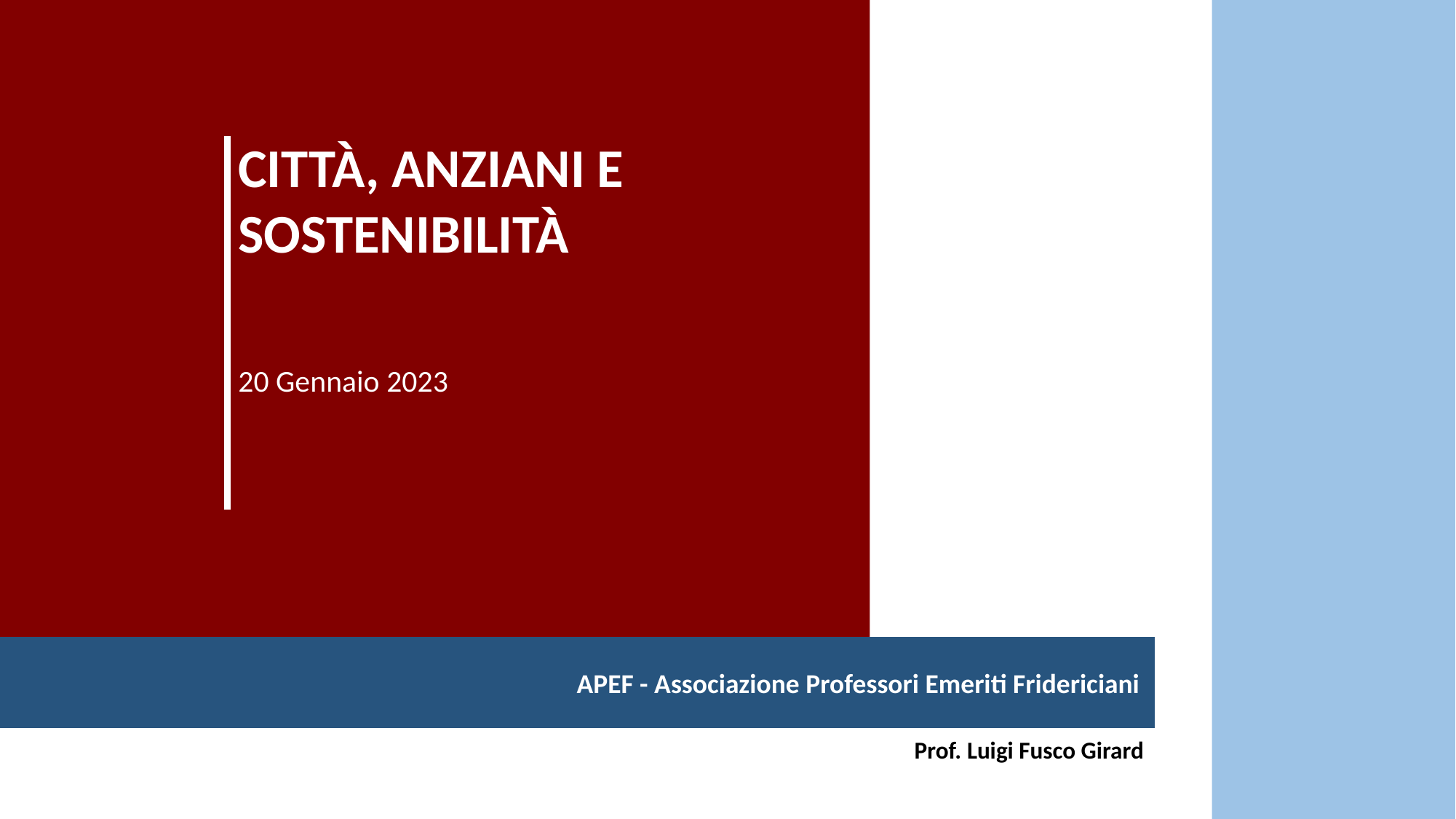

CITTÀ, ANZIANI E SOSTENIBILITÀ

20 Gennaio 2023

APEF - Associazione Professori Emeriti Fridericiani
Prof. Luigi Fusco Girard